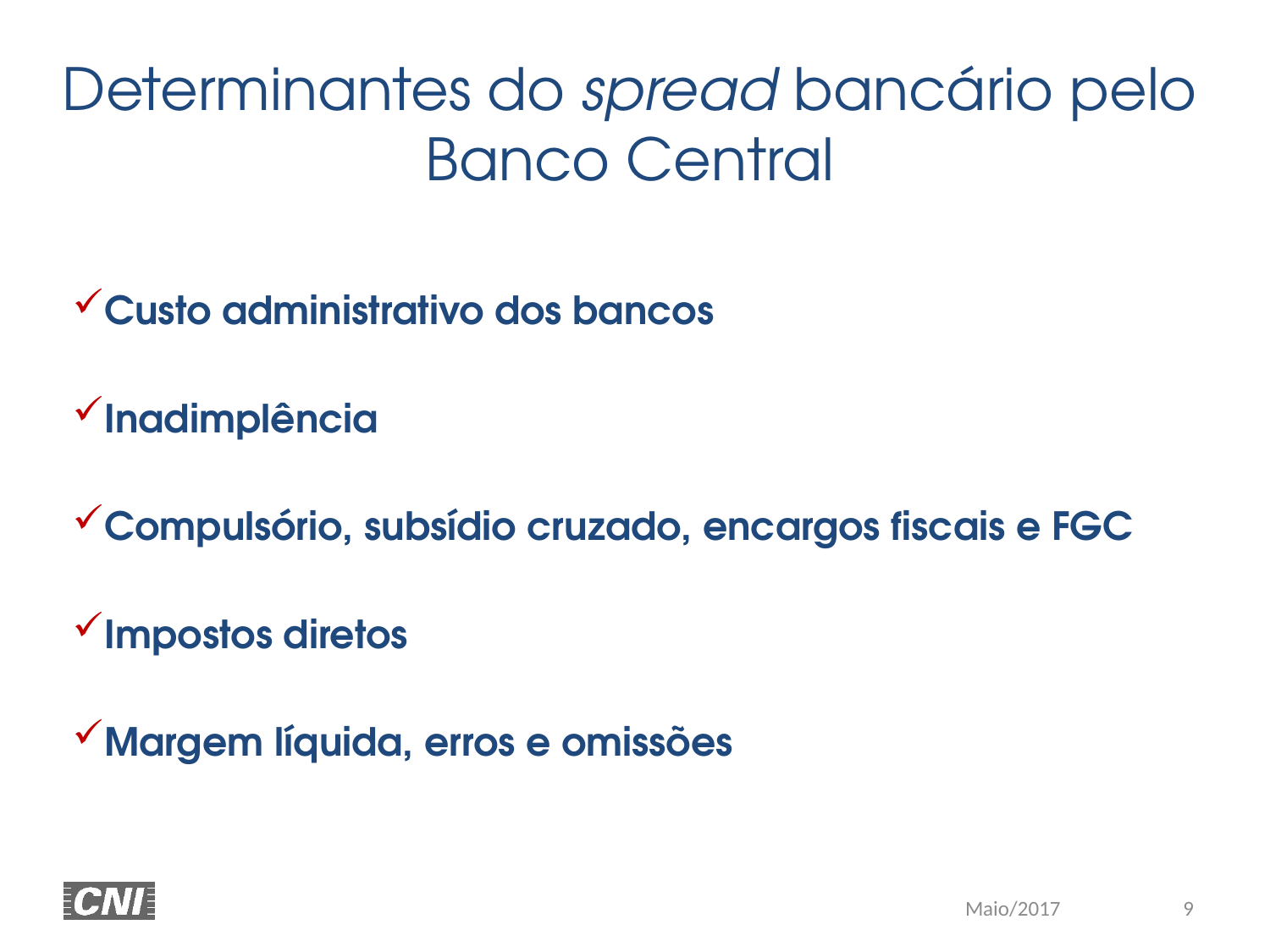

Determinantes do spread bancário pelo Banco Central
Custo administrativo dos bancos

Inadimplência

Compulsório, subsídio cruzado, encargos fiscais e FGC

Impostos diretos

Margem líquida, erros e omissões
9